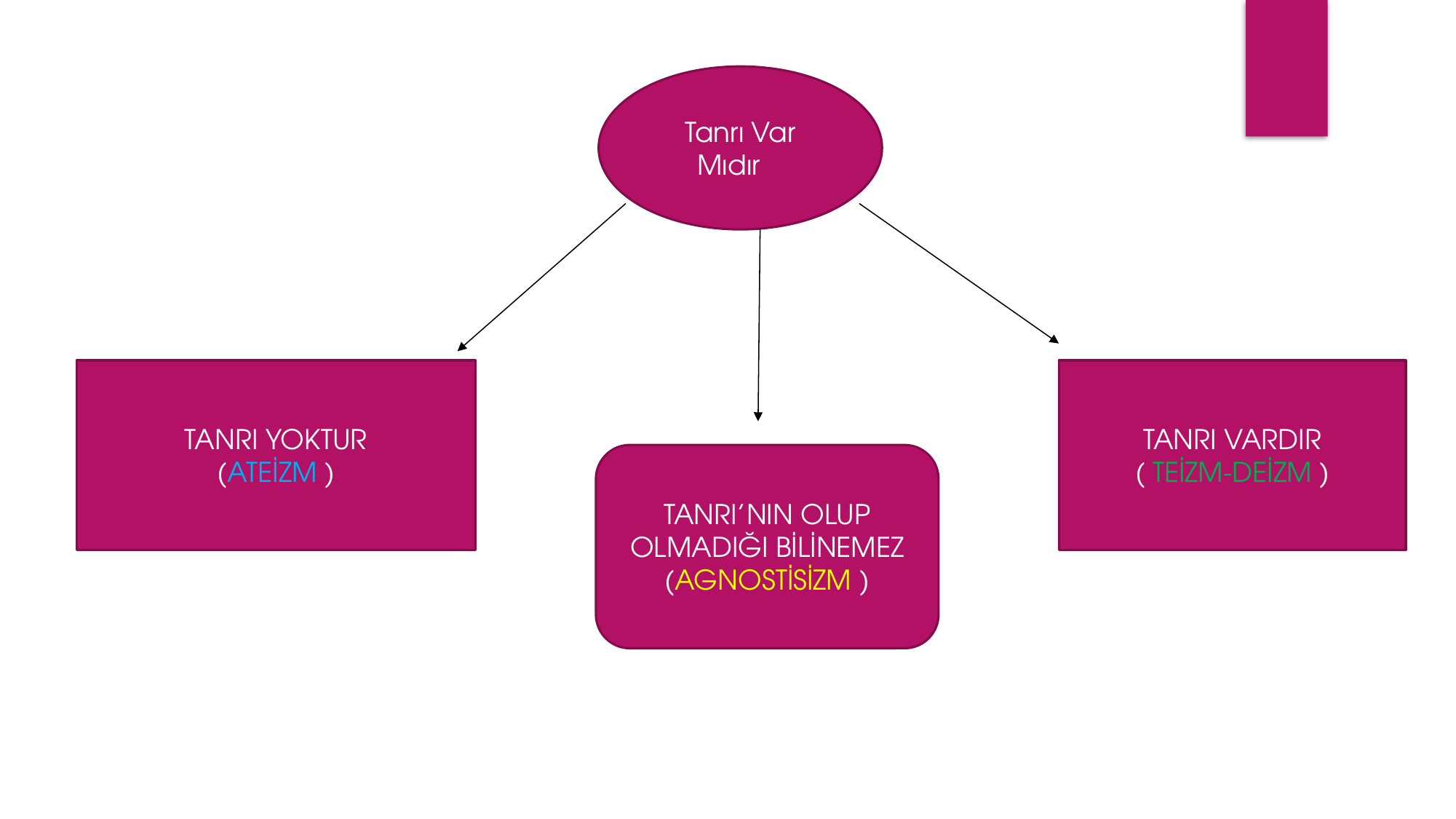

Tanrı Var Mıdır
TANRI YOKTUR
(ATEİZM )
TANRI VARDIR
( TEİZM-DEİZM )
TANRI’NIN OLUP OLMADIĞI BİLİNEMEZ
(AGNOSTİSİZM )